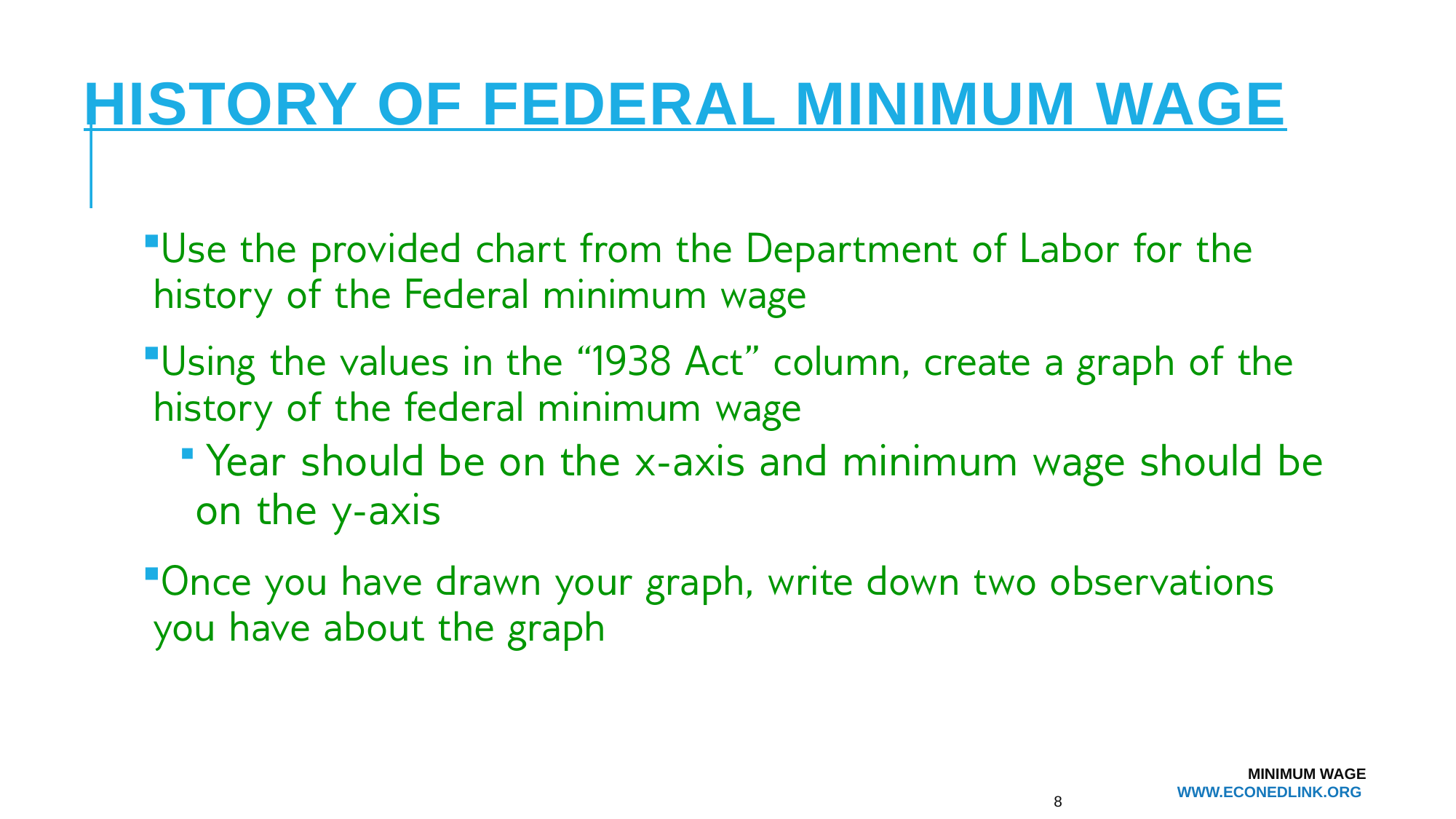

# HISTORY OF FEDERAL MINIMUM WAGE
Use the provided chart from the Department of Labor for the history of the Federal minimum wage
Using the values in the “1938 Act” column, create a graph of the history of the federal minimum wage
 Year should be on the x-axis and minimum wage should be on the y-axis
Once you have drawn your graph, write down two observations you have about the graph

Minimum Wage
www.EconEdLink.org
8